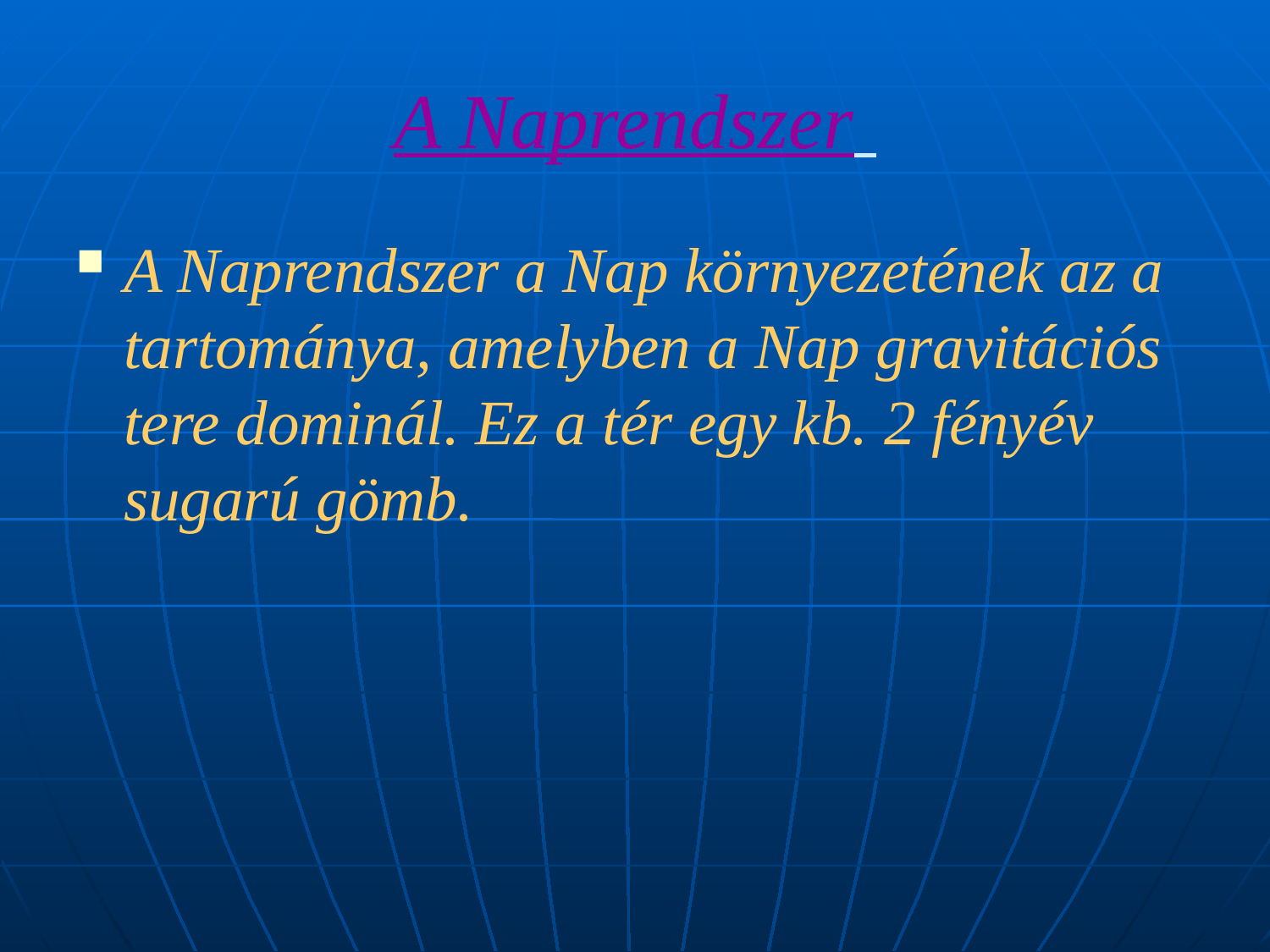

# A Naprendszer
A Naprendszer a Nap környezetének az a tartománya, amelyben a Nap gravitációs tere dominál. Ez a tér egy kb. 2 fényév sugarú gömb.